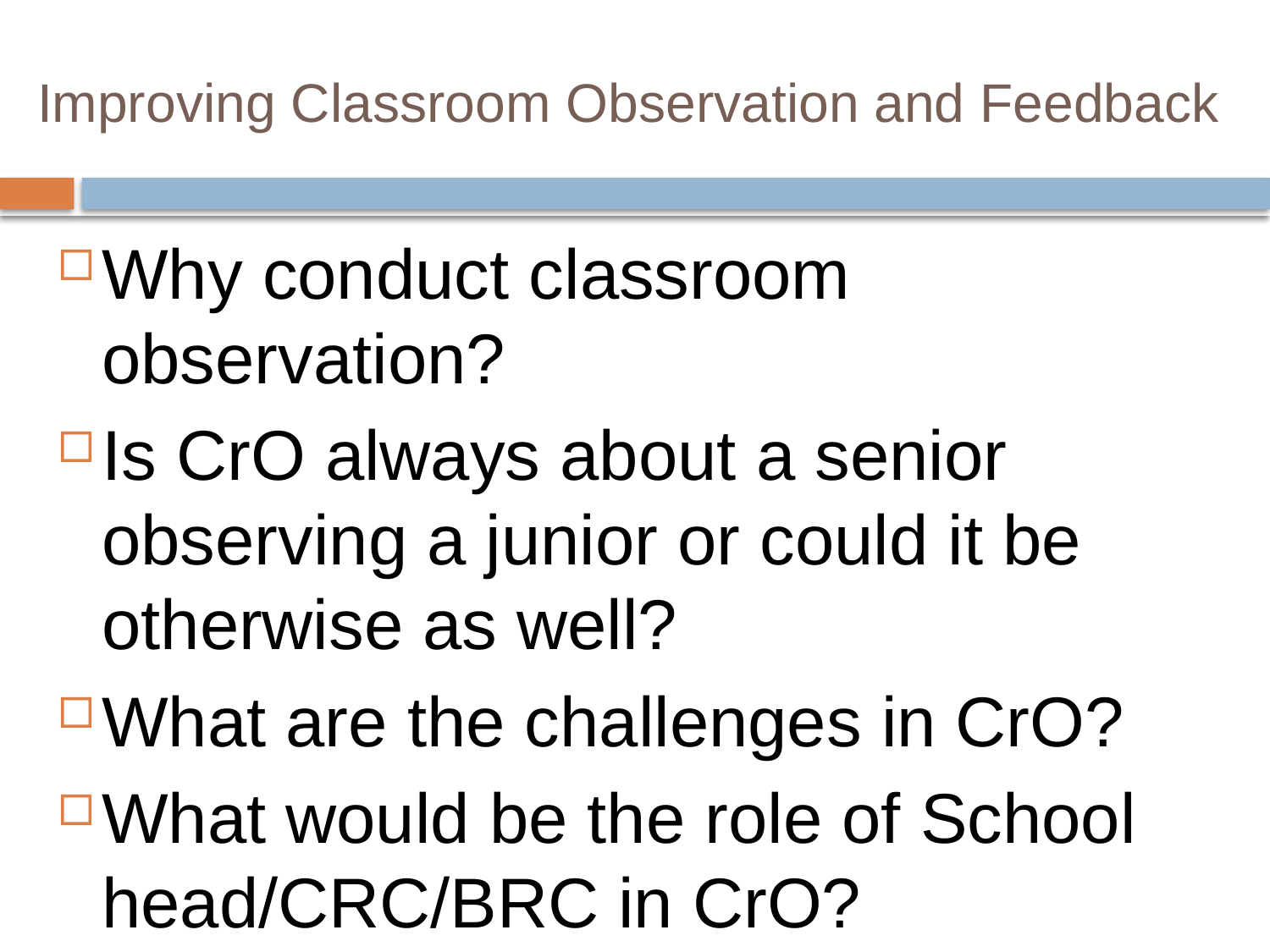

# Improving Classroom Observation and Feedback
Why conduct classroom observation?
Is CrO always about a senior observing a junior or could it be otherwise as well?
What are the challenges in CrO?
What would be the role of School head/CRC/BRC in CrO?